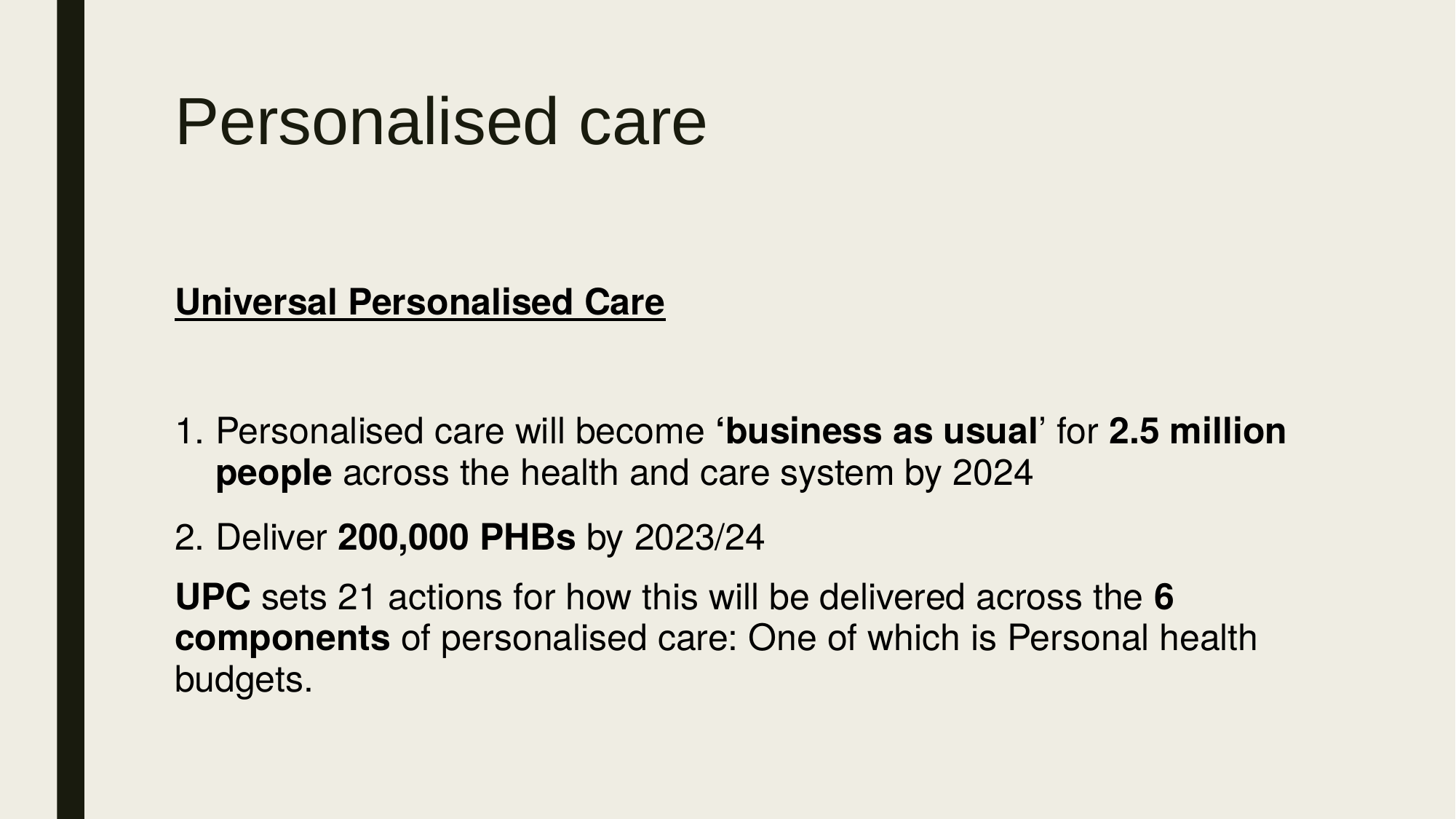

# Personalised care
Universal Personalised Care

Personalised care will become ‘business as usual’ for 2.5 million people across the health and care system by 2024
Deliver 200,000 PHBs by 2023/24
UPC sets 21 actions for how this will be delivered across the 6 components of personalised care: One of which is Personal health budgets.